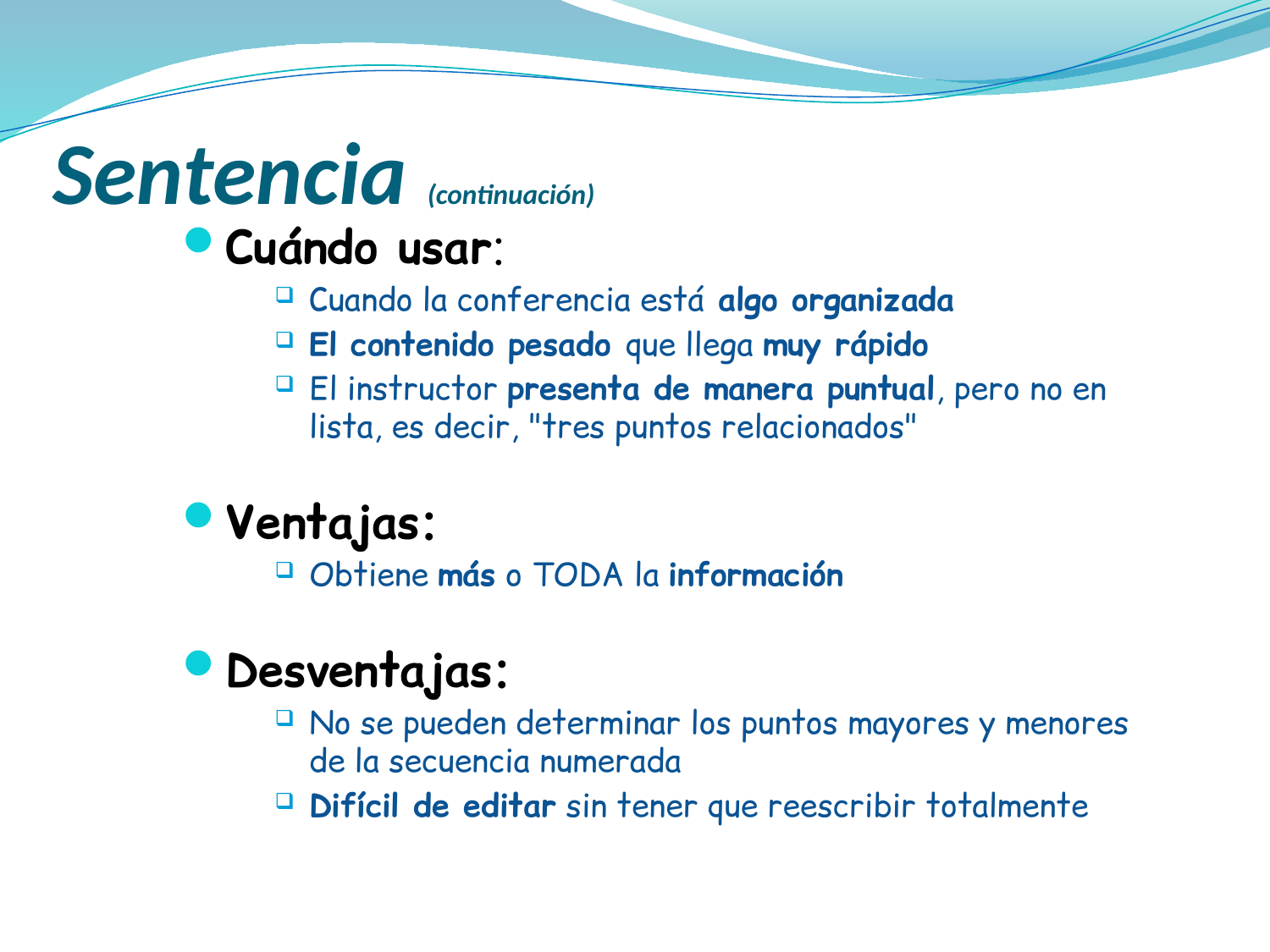

Sentencia (continuación)
Cuándo usar:
Cuando la conferencia está algo organizada
El contenido pesado que llega muy rápido
El instructor presenta de manera puntual, pero no en lista, es decir, "tres puntos relacionados"

Ventajas:
Obtiene más o TODA la información

Desventajas:
No se pueden determinar los puntos mayores y menores de la secuencia numerada
Difícil de editar sin tener que reescribir totalmente